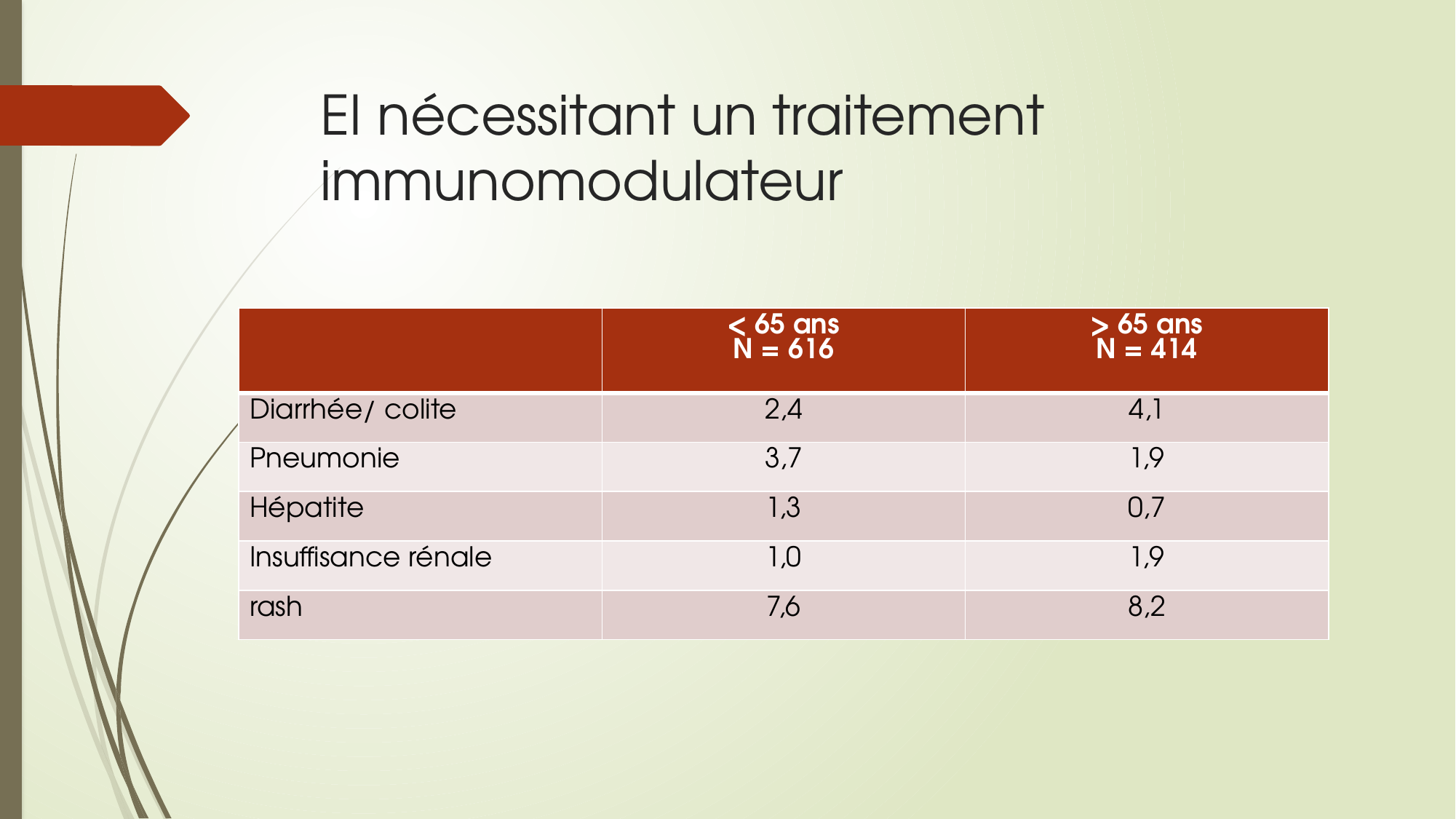

# EI nécessitant un traitement immunomodulateur
|  | < 65 ans N = 616 | > 65 ans N = 414 |
| --- | --- | --- |
| Diarrhée/ colite | 2,4 | 4,1 |
| Pneumonie | 3,7 | 1,9 |
| Hépatite | 1,3 | 0,7 |
| Insuffisance rénale | 1,0 | 1,9 |
| rash | 7,6 | 8,2 |